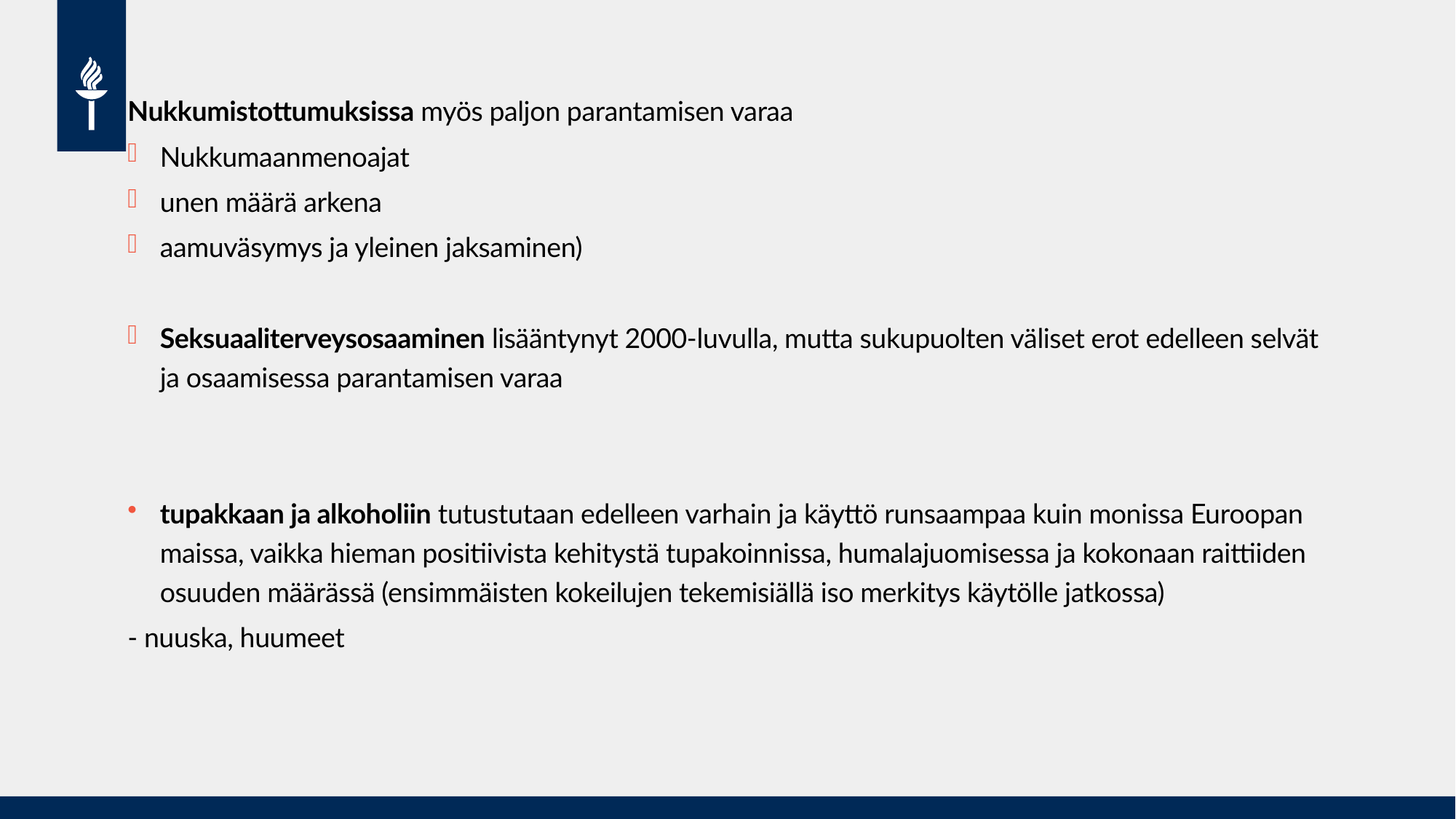

Nukkumistottumuksissa myös paljon parantamisen varaa
Nukkumaanmenoajat
unen määrä arkena
aamuväsymys ja yleinen jaksaminen)

Seksuaaliterveysosaaminen lisääntynyt 2000-luvulla, mutta sukupuolten väliset erot edelleen selvät ja osaamisessa parantamisen varaa

tupakkaan ja alkoholiin tutustutaan edelleen varhain ja käyttö runsaampaa kuin monissa Euroopan maissa, vaikka hieman positiivista kehitystä tupakoinnissa, humalajuomisessa ja kokonaan raittiiden osuuden määrässä (ensimmäisten kokeilujen tekemisiällä iso merkitys käytölle jatkossa)
- nuuska, huumeet